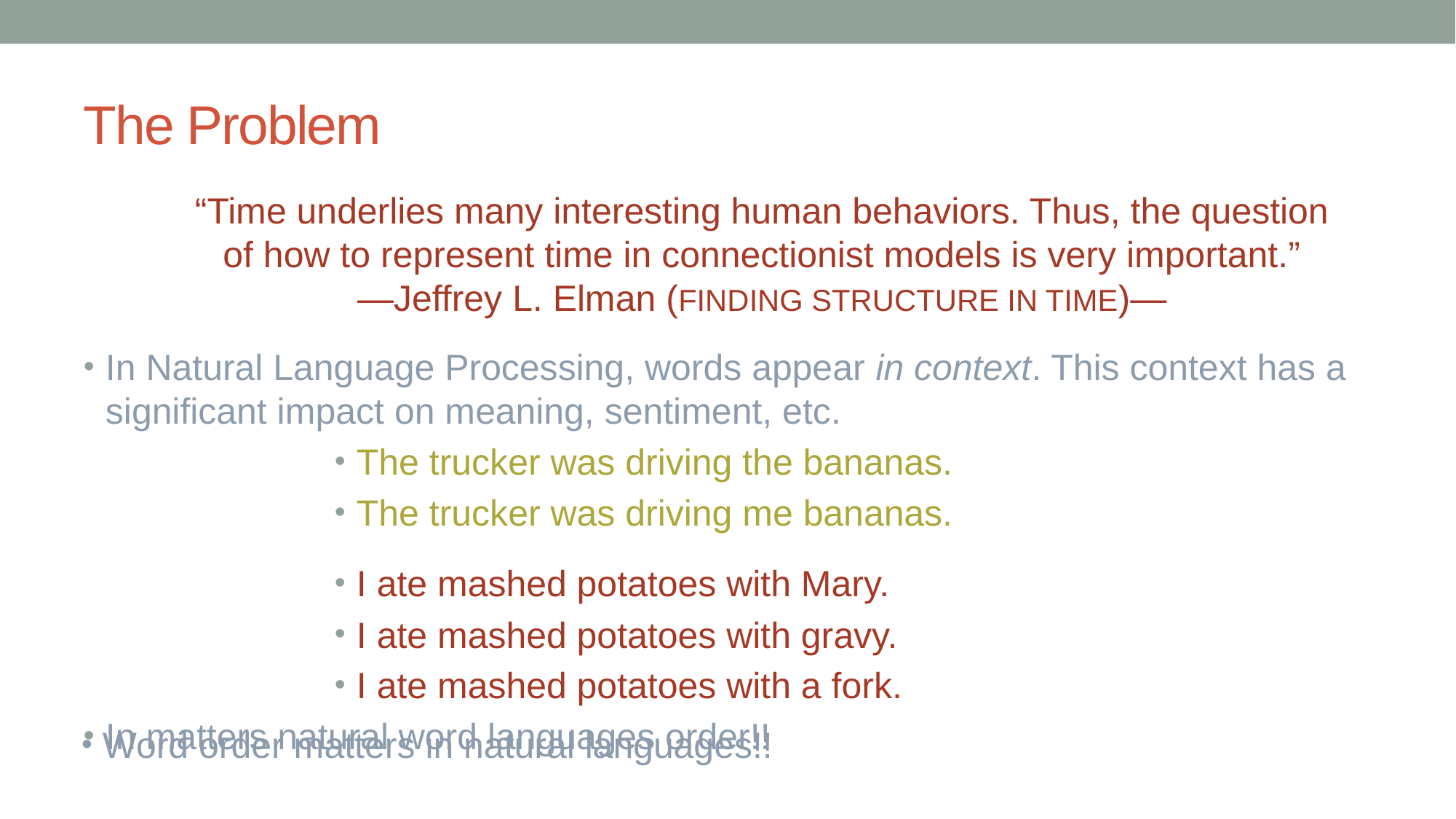

# The Problem
“Time underlies many interesting human behaviors. Thus, the question
of how to represent time in connectionist models is very important.”
—Jeffrey L. Elman (Finding Structure in Time)—
In Natural Language Processing, words appear in context. This context has a significant impact on meaning, sentiment, etc.
The trucker was driving the bananas.
The trucker was driving me bananas.
I ate mashed potatoes with Mary.
I ate mashed potatoes with gravy.
I ate mashed potatoes with a fork.
In matters natural word languages order!!
Word order matters in natural languages!!